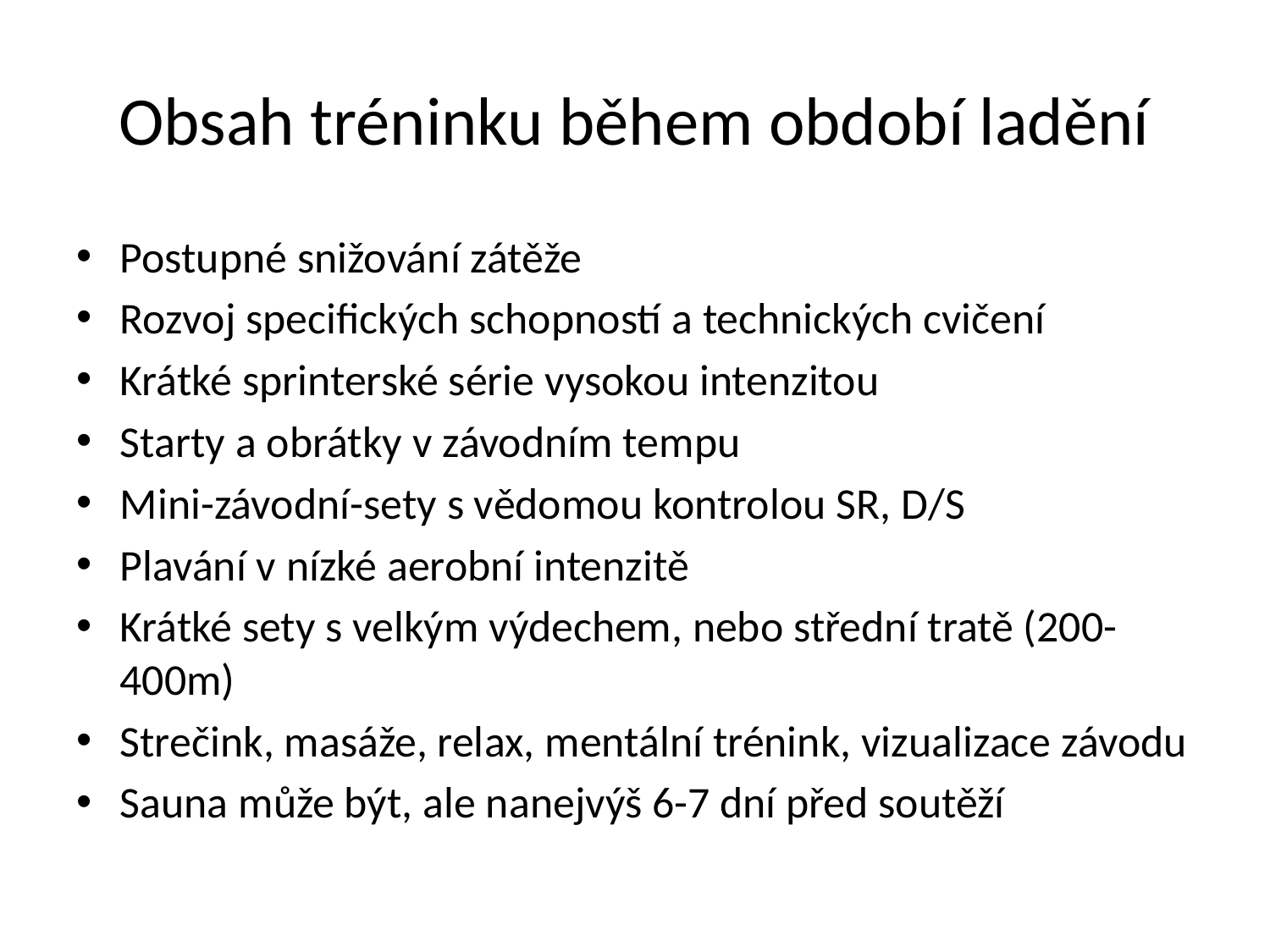

# Obsah tréninku během období ladění
Postupné snižování zátěže
Rozvoj specifických schopností a technických cvičení
Krátké sprinterské série vysokou intenzitou
Starty a obrátky v závodním tempu
Mini-závodní-sety s vědomou kontrolou SR, D/S
Plavání v nízké aerobní intenzitě
Krátké sety s velkým výdechem, nebo střední tratě (200-400m)
Strečink, masáže, relax, mentální trénink, vizualizace závodu
Sauna může být, ale nanejvýš 6-7 dní před soutěží